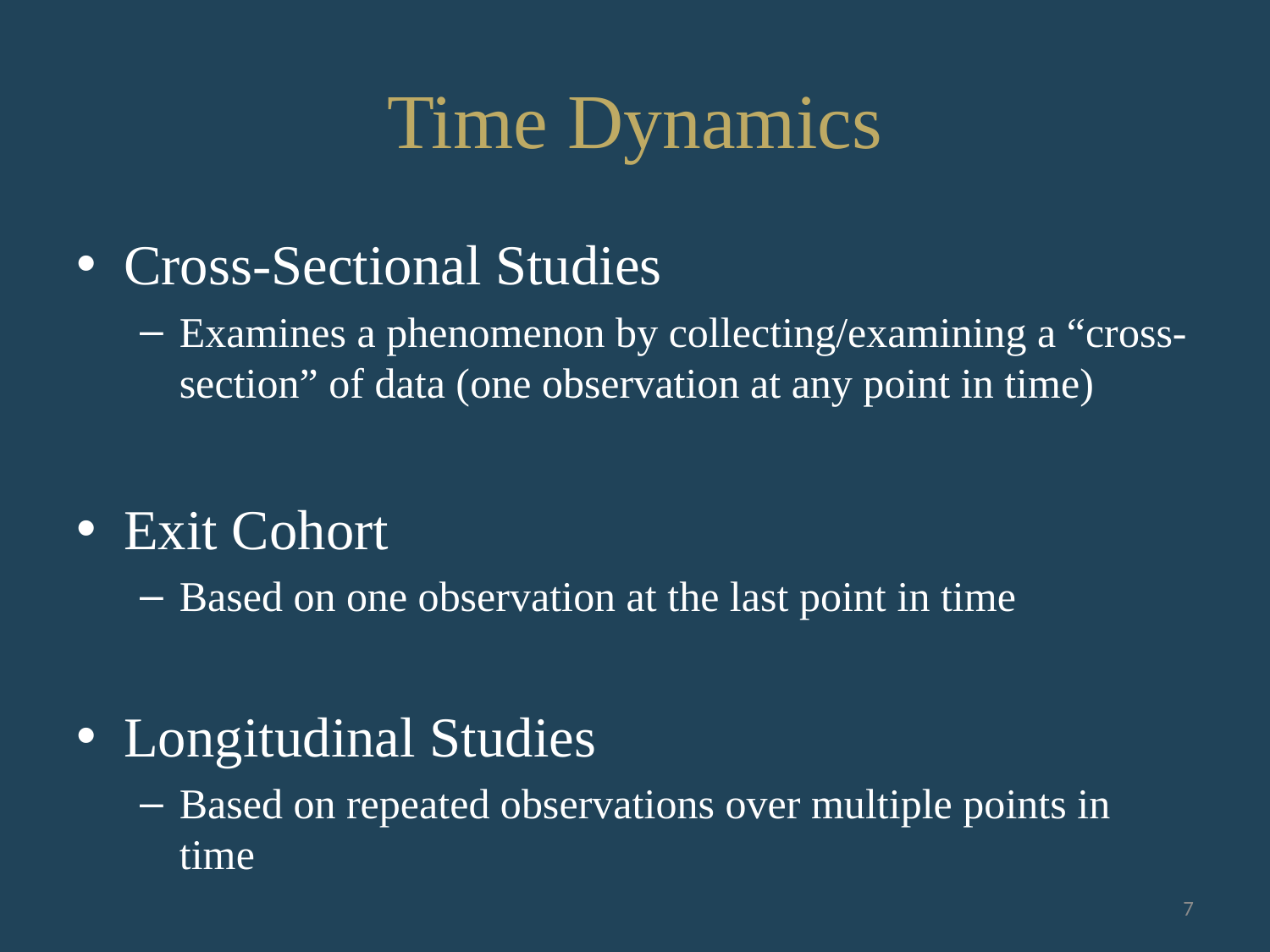

# Time Dynamics
Cross-Sectional Studies
Examines a phenomenon by collecting/examining a “cross-section” of data (one observation at any point in time)

Exit Cohort
Based on one observation at the last point in time

Longitudinal Studies
Based on repeated observations over multiple points in time
7